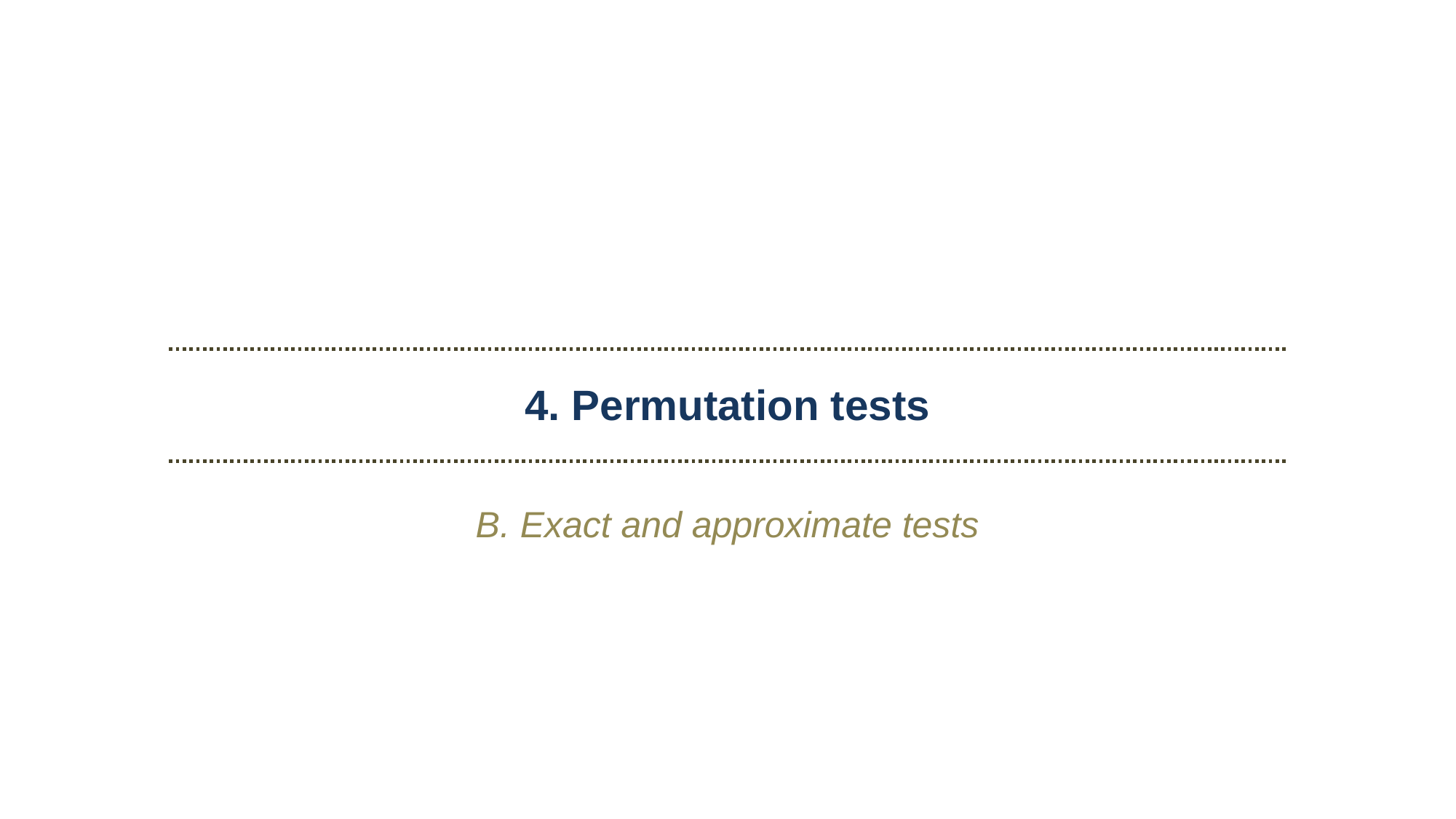

4. Permutation tests
B. Exact and approximate tests